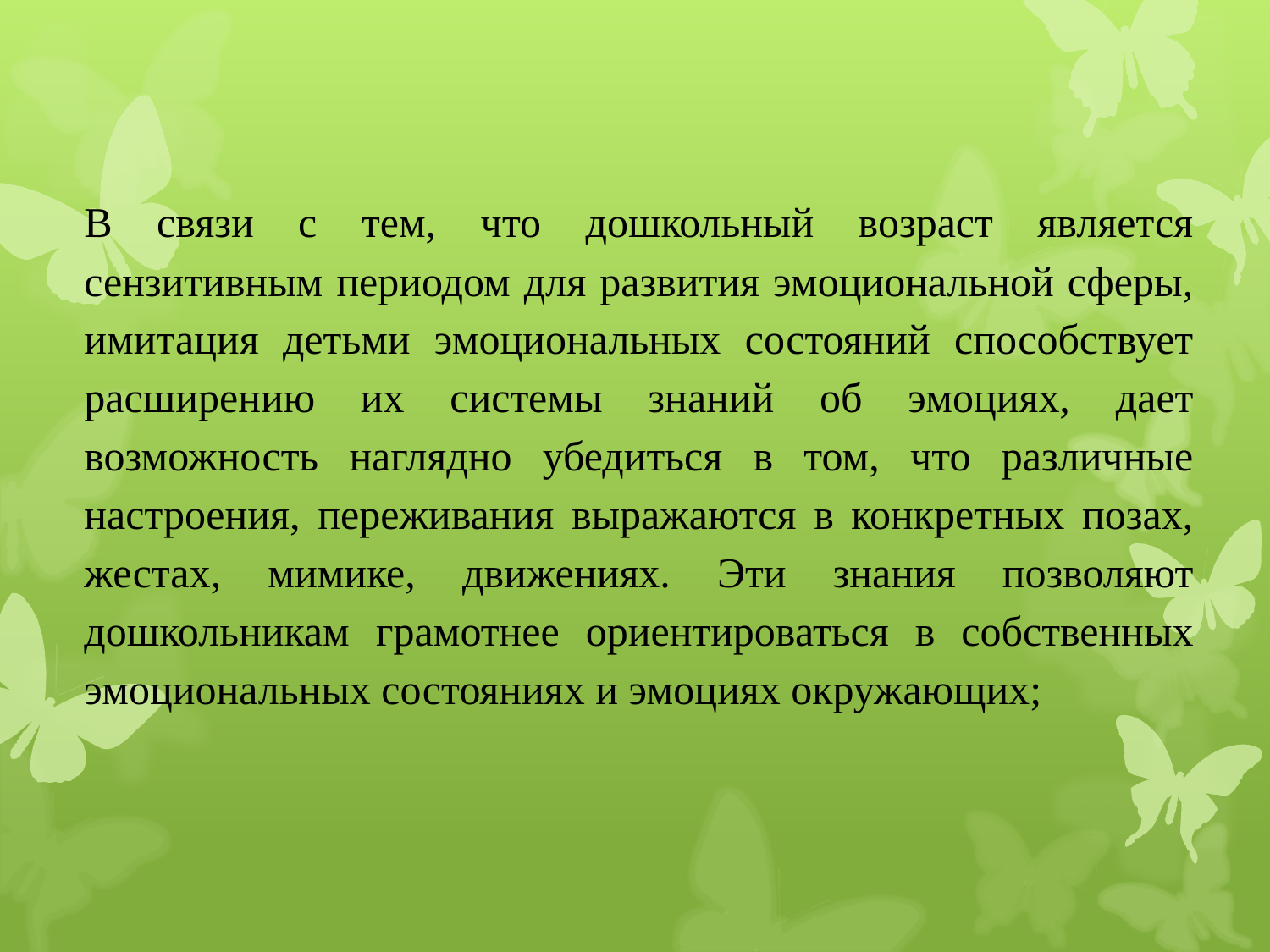

В связи с тем, что дошкольный возраст является сензитивным периодом для развития эмоциональной сферы, имитация детьми эмоциональных состояний способствует расширению их системы знаний об эмоциях, дает возможность наглядно убедиться в том, что различные настроения, переживания выражаются в конкретных позах, жестах, мимике, движениях. Эти знания позволяют дошкольникам грамотнее ориентироваться в собственных эмоциональных состояниях и эмоциях окружающих;